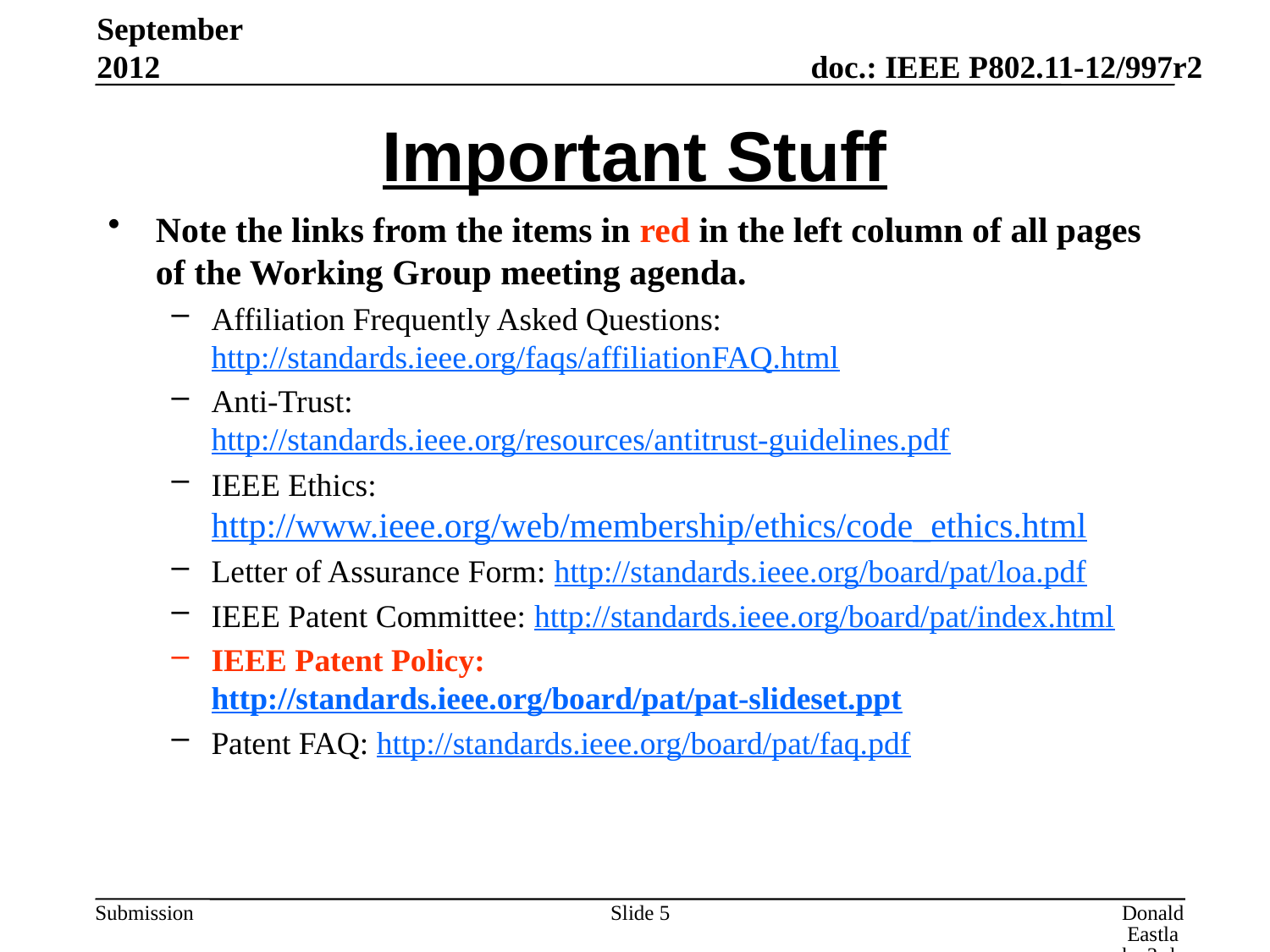

September 2012
# Important Stuff
Note the links from the items in red in the left column of all pages of the Working Group meeting agenda.
Affiliation Frequently Asked Questions: http://standards.ieee.org/faqs/affiliationFAQ.html
Anti-Trust:
http://standards.ieee.org/resources/antitrust-guidelines.pdf
IEEE Ethics: http://www.ieee.org/web/membership/ethics/code_ethics.html
Letter of Assurance Form: http://standards.ieee.org/board/pat/loa.pdf
IEEE Patent Committee: http://standards.ieee.org/board/pat/index.html
IEEE Patent Policy:
http://standards.ieee.org/board/pat/pat-slideset.ppt
Patent FAQ: http://standards.ieee.org/board/pat/faq.pdf
Slide 5
Donald Eastlake 3rd, Huawei Technologies